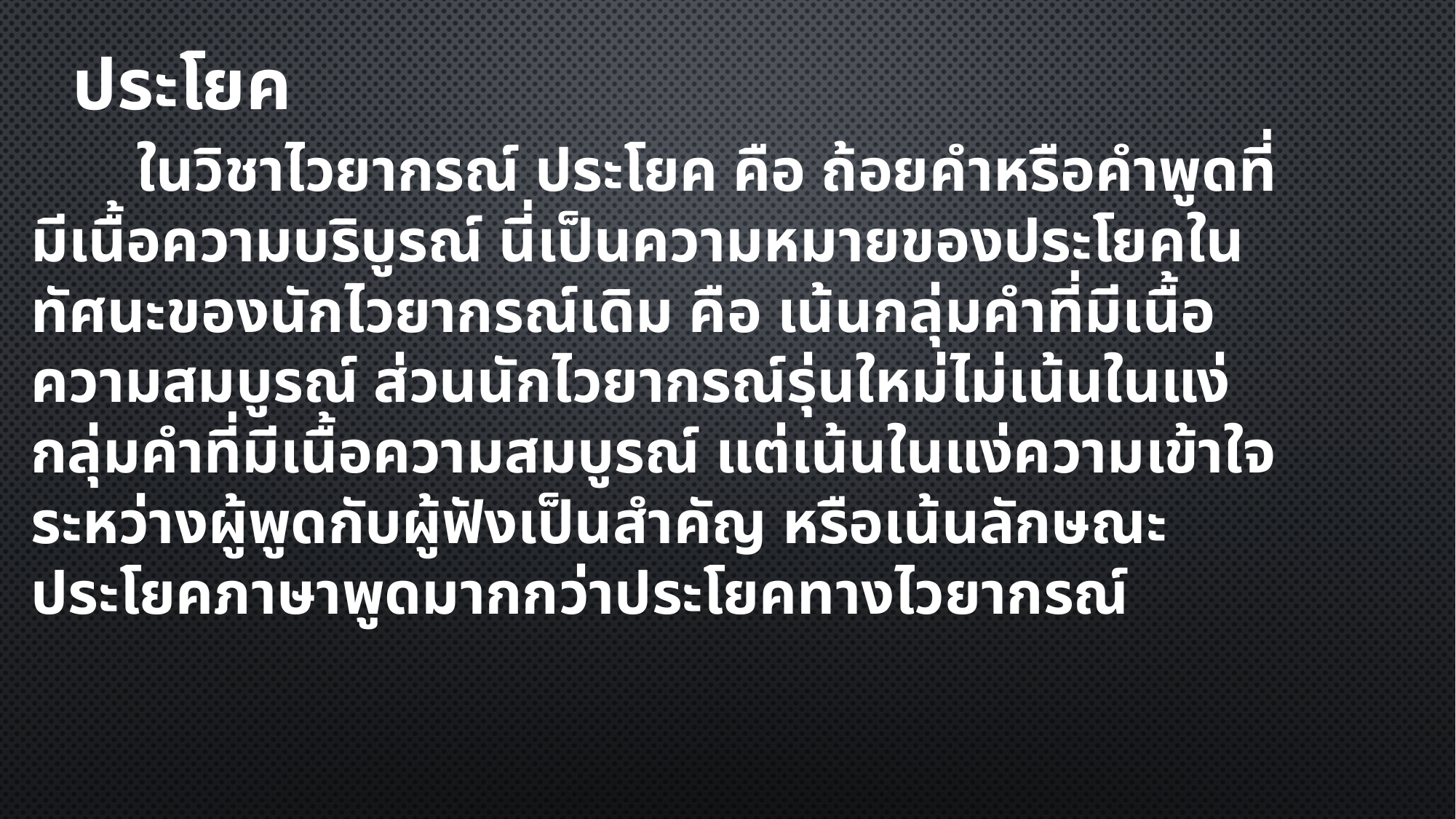

ประโยค
		ในวิชาไวยากรณ์ ประโยค คือ ถ้อยคำหรือคำพูดที่มีเนื้อความบริบูรณ์ นี่เป็นความหมายของประโยคในทัศนะของนักไวยากรณ์เดิม คือ เน้นกลุ่มคำที่มีเนื้อความสมบูรณ์ ส่วนนักไวยากรณ์รุ่นใหม่ไม่เน้นในแง่กลุ่มคำที่มีเนื้อความสมบูรณ์ แต่เน้นในแง่ความเข้าใจระหว่างผู้พูดกับผู้ฟังเป็นสำคัญ หรือเน้นลักษณะประโยคภาษาพูดมากกว่าประโยคทางไวยากรณ์